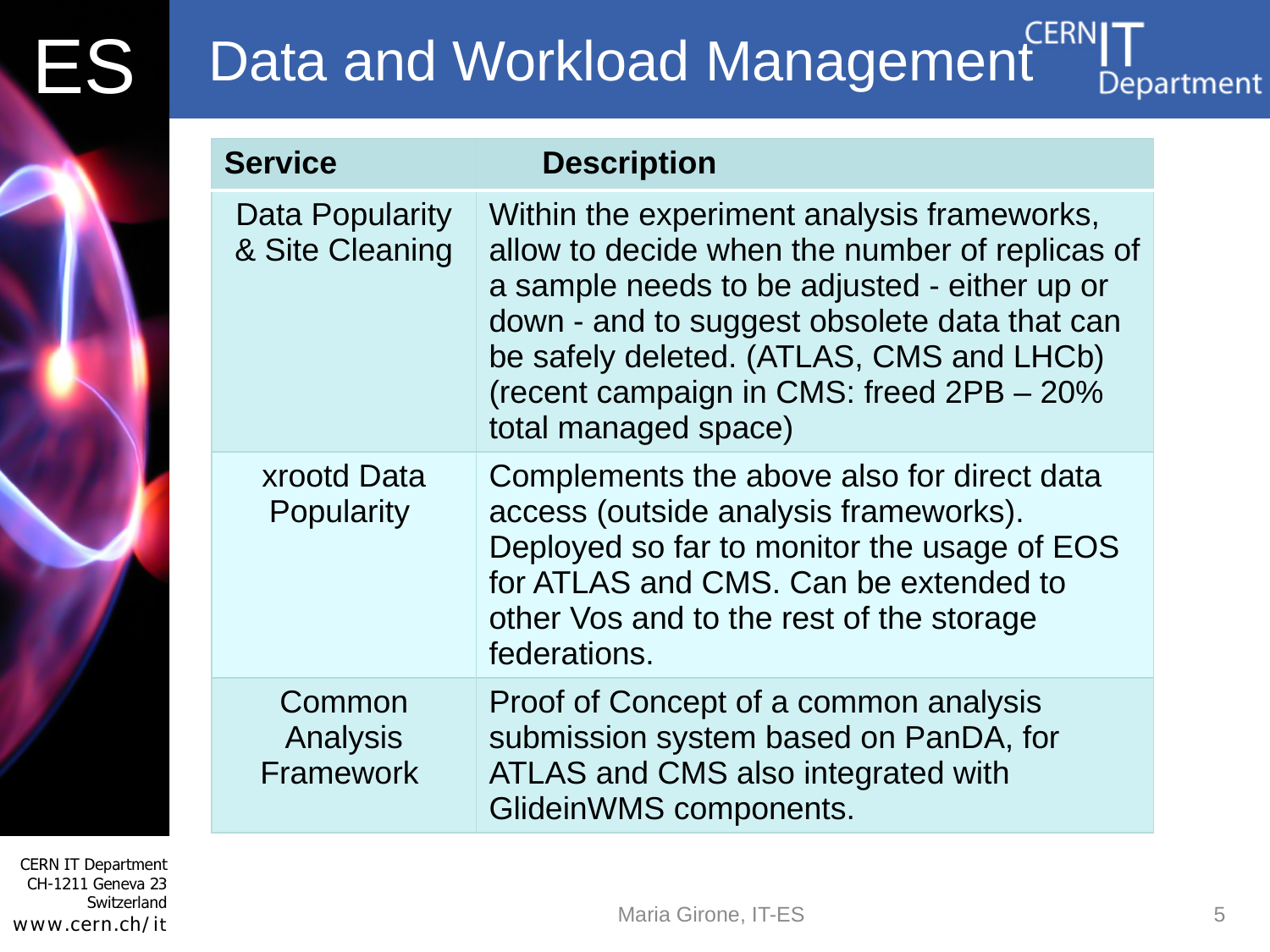

# Data and Workload Management
| Service | Description |
| --- | --- |
| Data Popularity & Site Cleaning | Within the experiment analysis frameworks, allow to decide when the number of replicas of a sample needs to be adjusted - either up or down - and to suggest obsolete data that can be safely deleted. (ATLAS, CMS and LHCb) (recent campaign in CMS: freed 2PB – 20% total managed space) |
| xrootd Data Popularity | Complements the above also for direct data access (outside analysis frameworks). Deployed so far to monitor the usage of EOS for ATLAS and CMS. Can be extended to other Vos and to the rest of the storage federations. |
| Common Analysis Framework | Proof of Concept of a common analysis submission system based on PanDA, for ATLAS and CMS also integrated with GlideinWMS components. |
Maria Girone, IT-ES
5